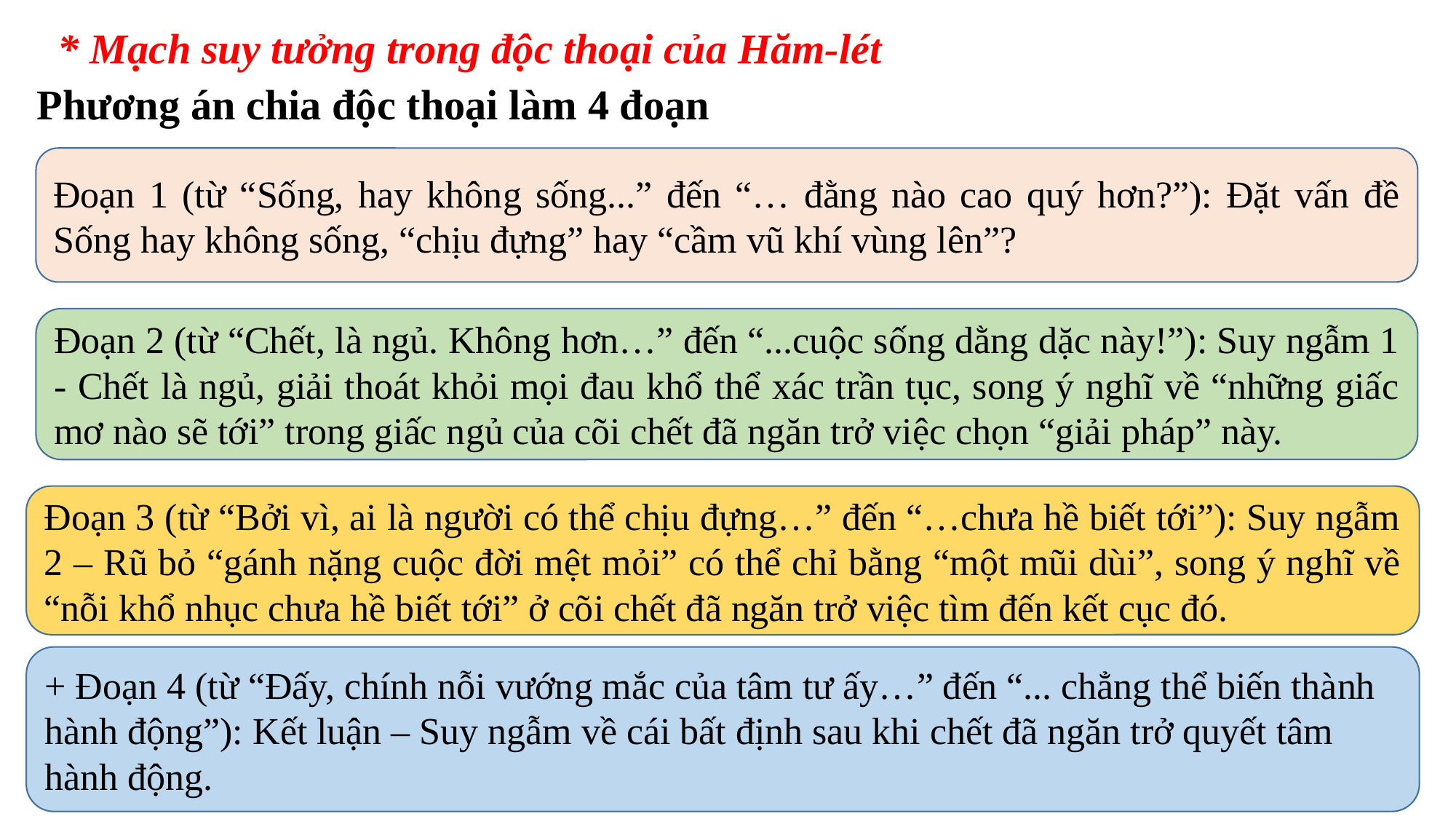

* Mạch suy tưởng trong độc thoại của Hăm-lét

Phương án chia độc thoại làm 4 đoạn
Đoạn 1 (từ “Sống, hay không sống...” đến “… đằng nào cao quý hơn?”): Đặt vấn đề Sống hay không sống, “chịu đựng” hay “cầm vũ khí vùng lên”?
Đoạn 2 (từ “Chết, là ngủ. Không hơn…” đến “...cuộc sống dằng dặc này!”): Suy ngẫm 1 - Chết là ngủ, giải thoát khỏi mọi đau khổ thể xác trần tục, song ý nghĩ về “những giấc mơ nào sẽ tới” trong giấc ngủ của cõi chết đã ngăn trở việc chọn “giải pháp” này.
Đoạn 3 (từ “Bởi vì, ai là người có thể chịu đựng…” đến “…chưa hề biết tới”): Suy ngẫm 2 – Rũ bỏ “gánh nặng cuộc đời mệt mỏi” có thể chỉ bằng “một mũi dùi”, song ý nghĩ về “nỗi khổ nhục chưa hề biết tới” ở cõi chết đã ngăn trở việc tìm đến kết cục đó.
+ Đoạn 4 (từ “Đấy, chính nỗi vướng mắc của tâm tư ấy…” đến “... chẳng thể biến thành hành động”): Kết luận – Suy ngẫm về cái bất định sau khi chết đã ngăn trở quyết tâm hành động.